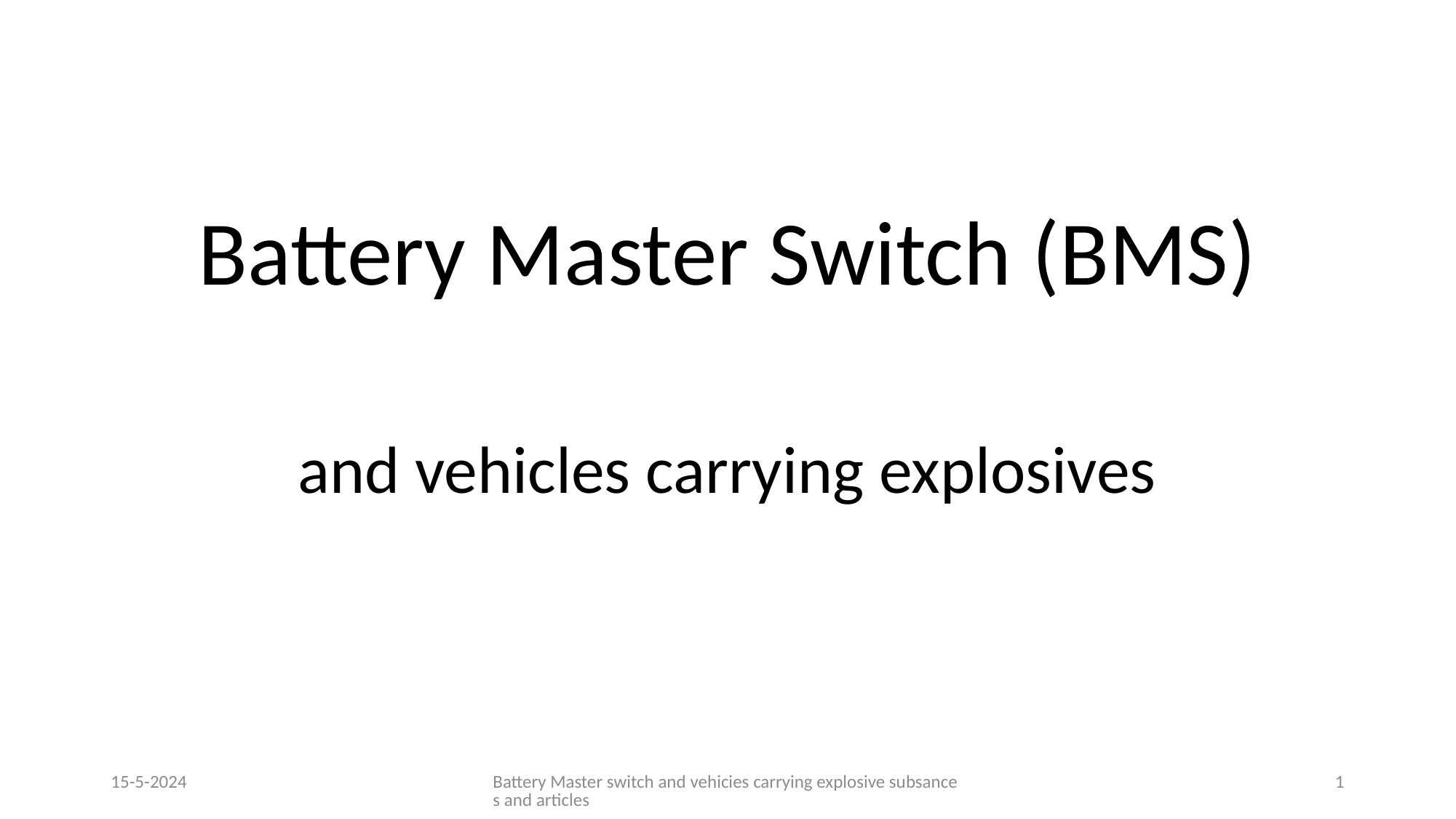

# Battery Master Switch (BMS)
and vehicles carrying explosives
15-5-2024
Battery Master switch and vehicies carrying explosive subsances and articles
1